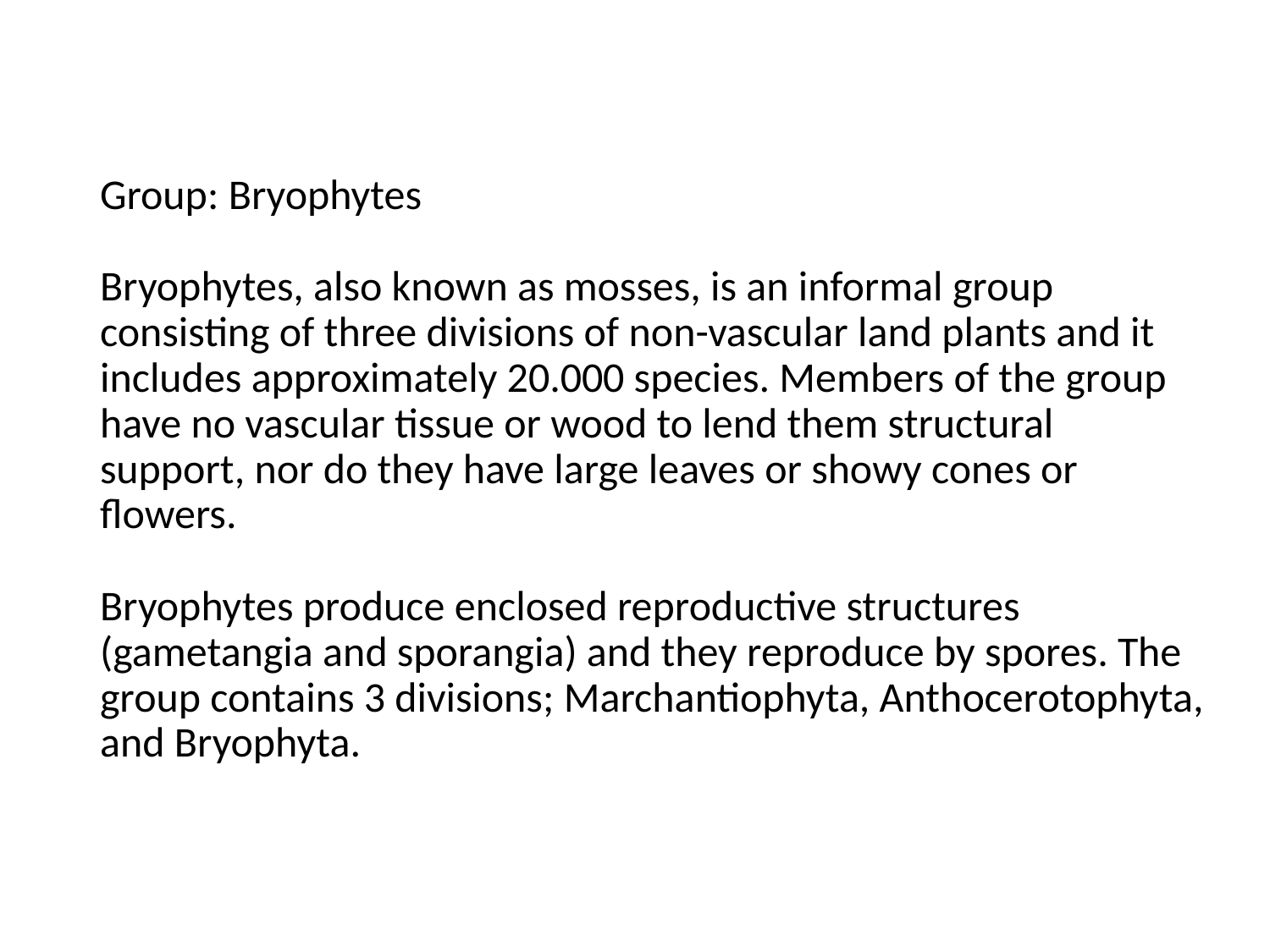

# Group: Bryophytes Bryophytes, also known as mosses, is an informal group consisting of three divisions of non-vascular land plants and it includes approximately 20.000 species. Members of the group have no vascular tissue or wood to lend them structural support, nor do they have large leaves or showy cones or flowers. Bryophytes produce enclosed reproductive structures (gametangia and sporangia) and they reproduce by spores. The group contains 3 divisions; Marchantiophyta, Anthocerotophyta, and Bryophyta.